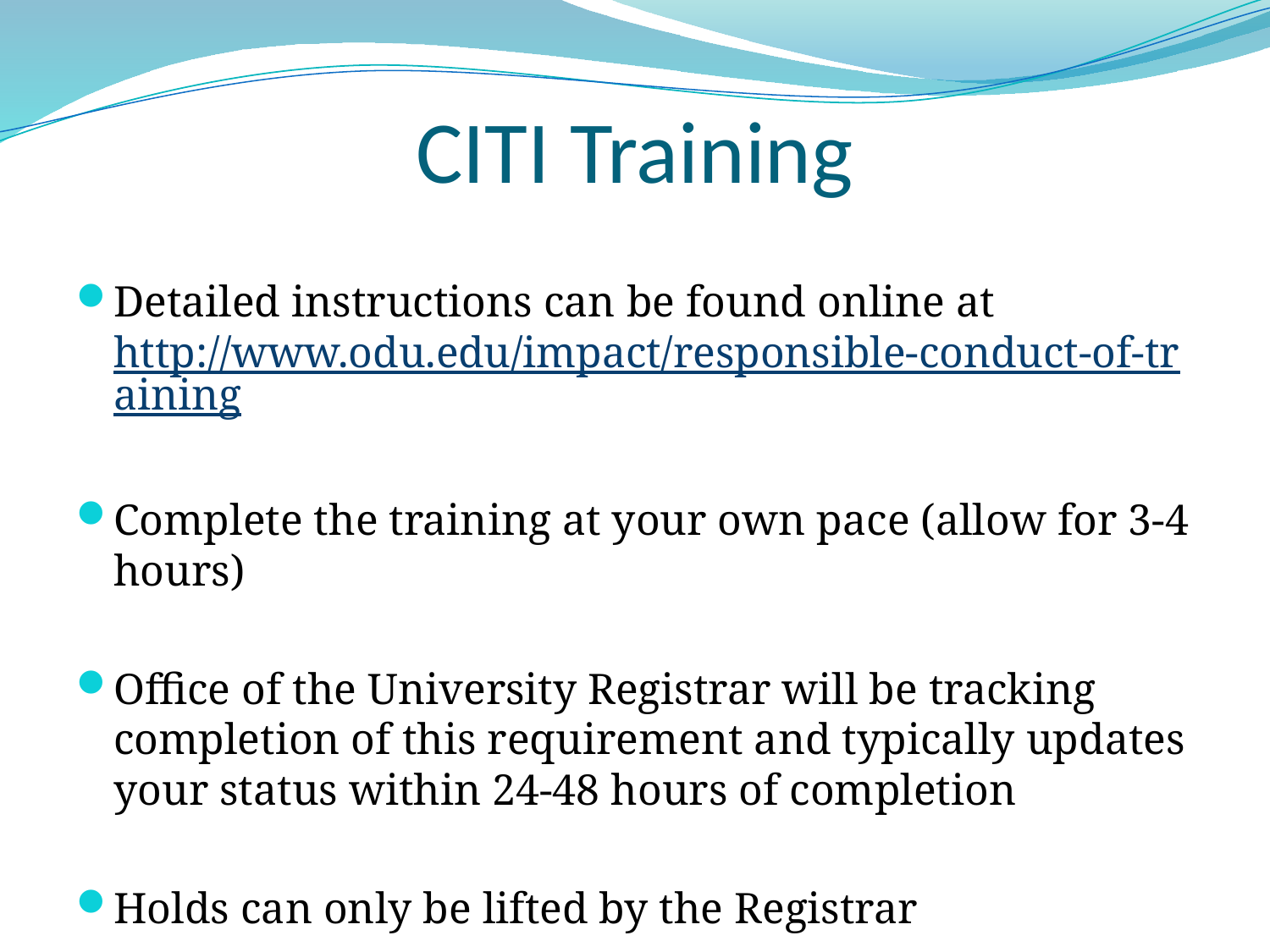

# CITI Training
Detailed instructions can be found online at http://www.odu.edu/impact/responsible-conduct-of-training

Complete the training at your own pace (allow for 3-4 hours)

Office of the University Registrar will be tracking completion of this requirement and typically updates your status within 24-48 hours of completion

Holds can only be lifted by the Registrar